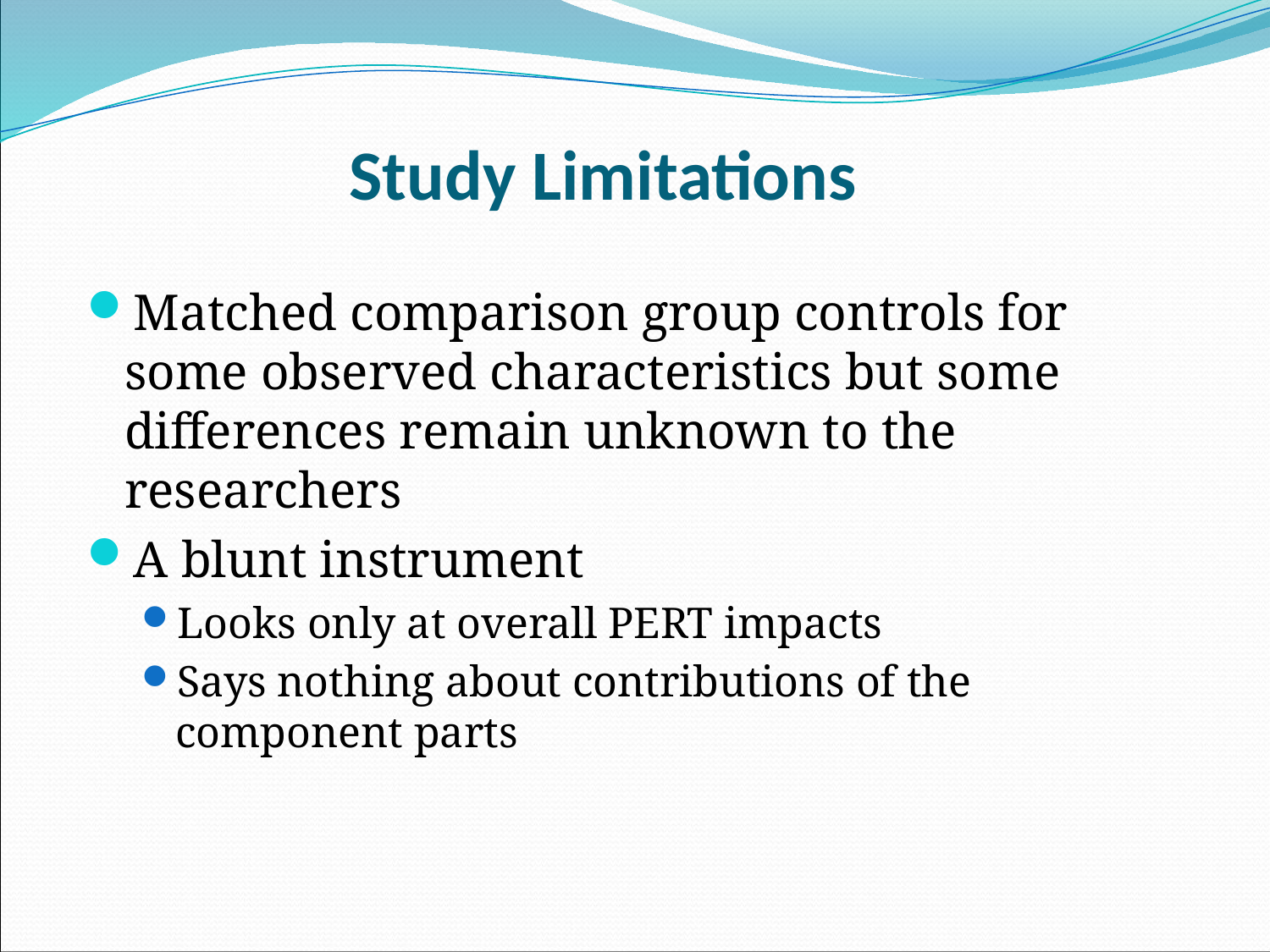

Study Limitations
Matched comparison group controls for some observed characteristics but some differences remain unknown to the researchers
A blunt instrument
Looks only at overall PERT impacts
Says nothing about contributions of the component parts